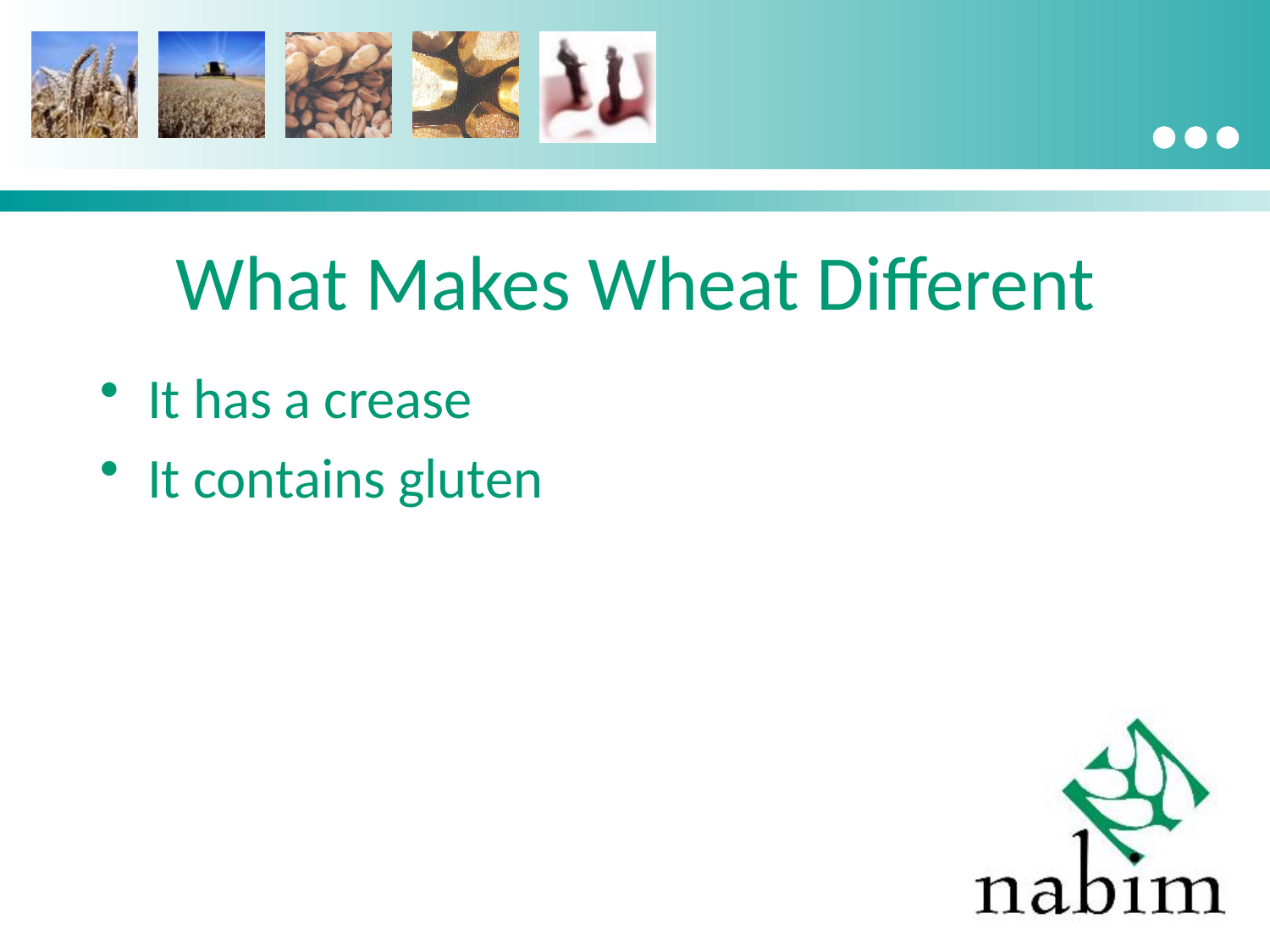

# What Makes Wheat Different
It has a crease
It contains gluten